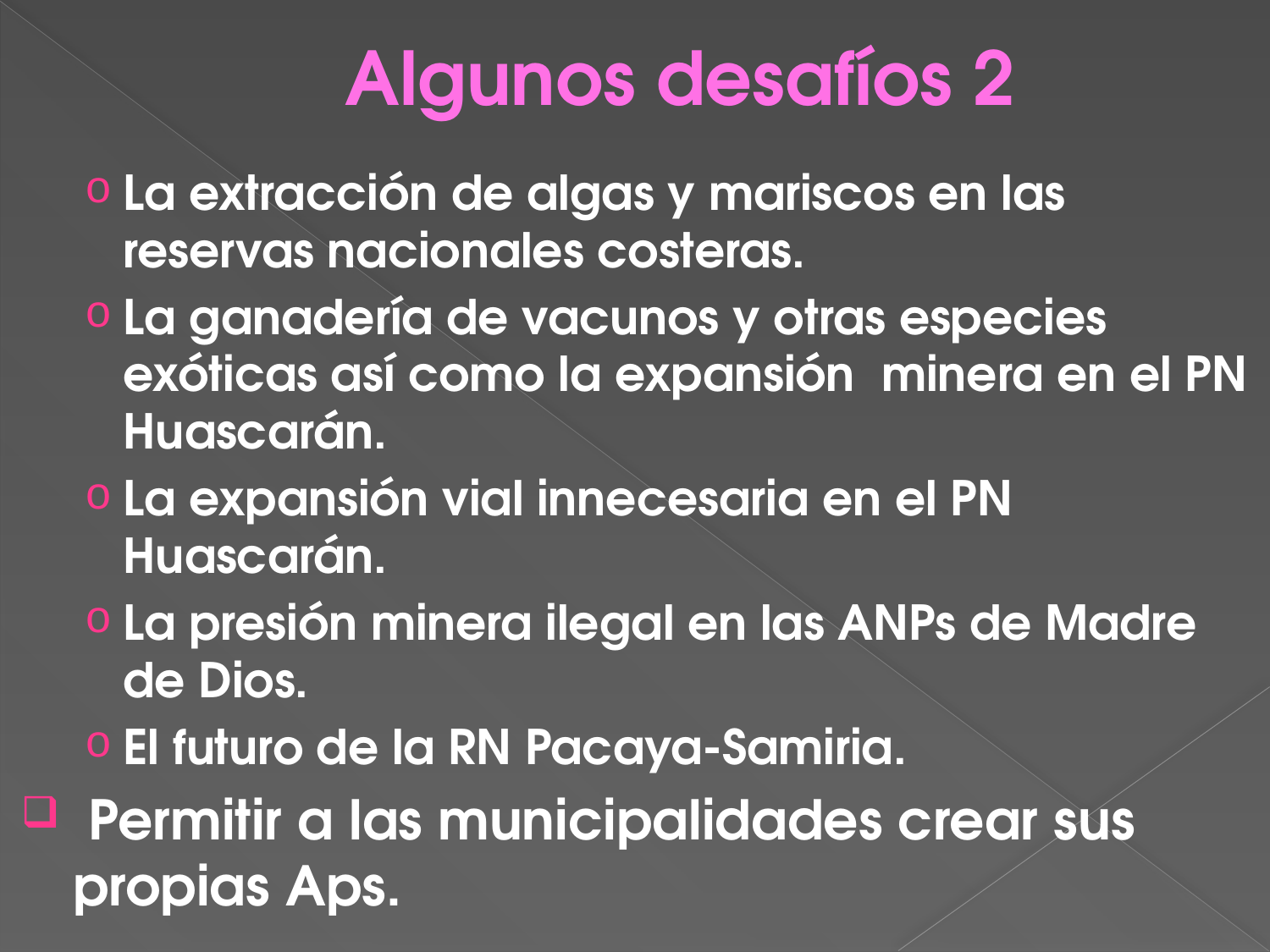

# Algunos desafíos 2
La extracción de algas y mariscos en las reservas nacionales costeras.
La ganadería de vacunos y otras especies exóticas así como la expansión  minera en el PN Huascarán.
La expansión vial innecesaria en el PN Huascarán.
La presión minera ilegal en las ANPs de Madre de Dios.
El futuro de la RN Pacaya-Samiria.
 Permitir a las municipalidades crear sus propias Aps.